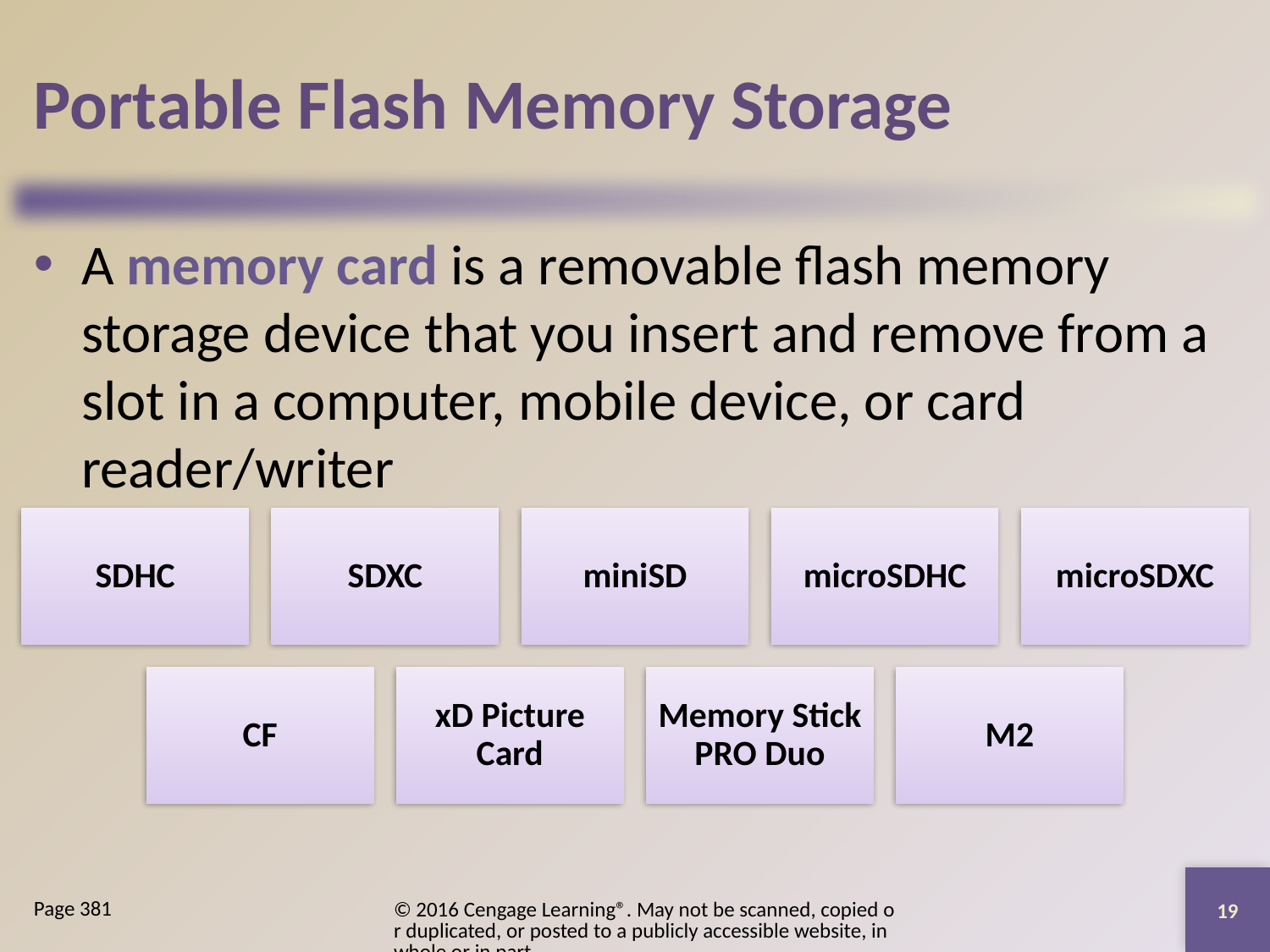

# Portable Flash Memory Storage
A memory card is a removable flash memory storage device that you insert and remove from a slot in a computer, mobile device, or card reader/writer
SDHC
SDXC
miniSD
microSDHC
microSDXC
CF
xD Picture Card
Memory Stick PRO Duo
M2
19
© 2016 Cengage Learning®. May not be scanned, copied or duplicated, or posted to a publicly accessible website, in whole or in part.
Page 381